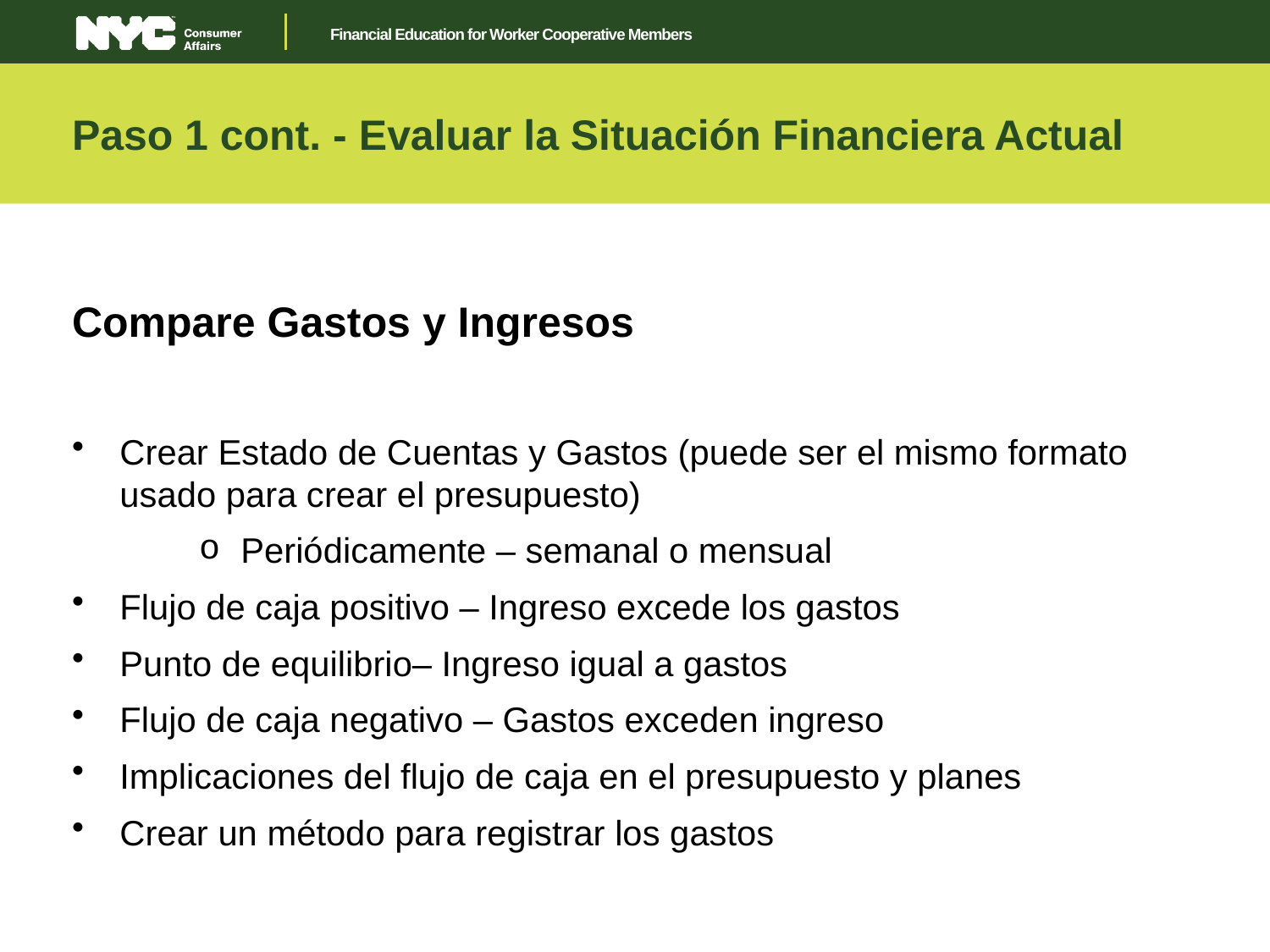

Paso 1 cont. - Evaluar la Situación Financiera Actual
Compare Gastos y Ingresos
Crear Estado de Cuentas y Gastos (puede ser el mismo formato usado para crear el presupuesto)
 Periódicamente – semanal o mensual
Flujo de caja positivo – Ingreso excede los gastos
Punto de equilibrio– Ingreso igual a gastos
Flujo de caja negativo – Gastos exceden ingreso
Implicaciones del flujo de caja en el presupuesto y planes
Crear un método para registrar los gastos